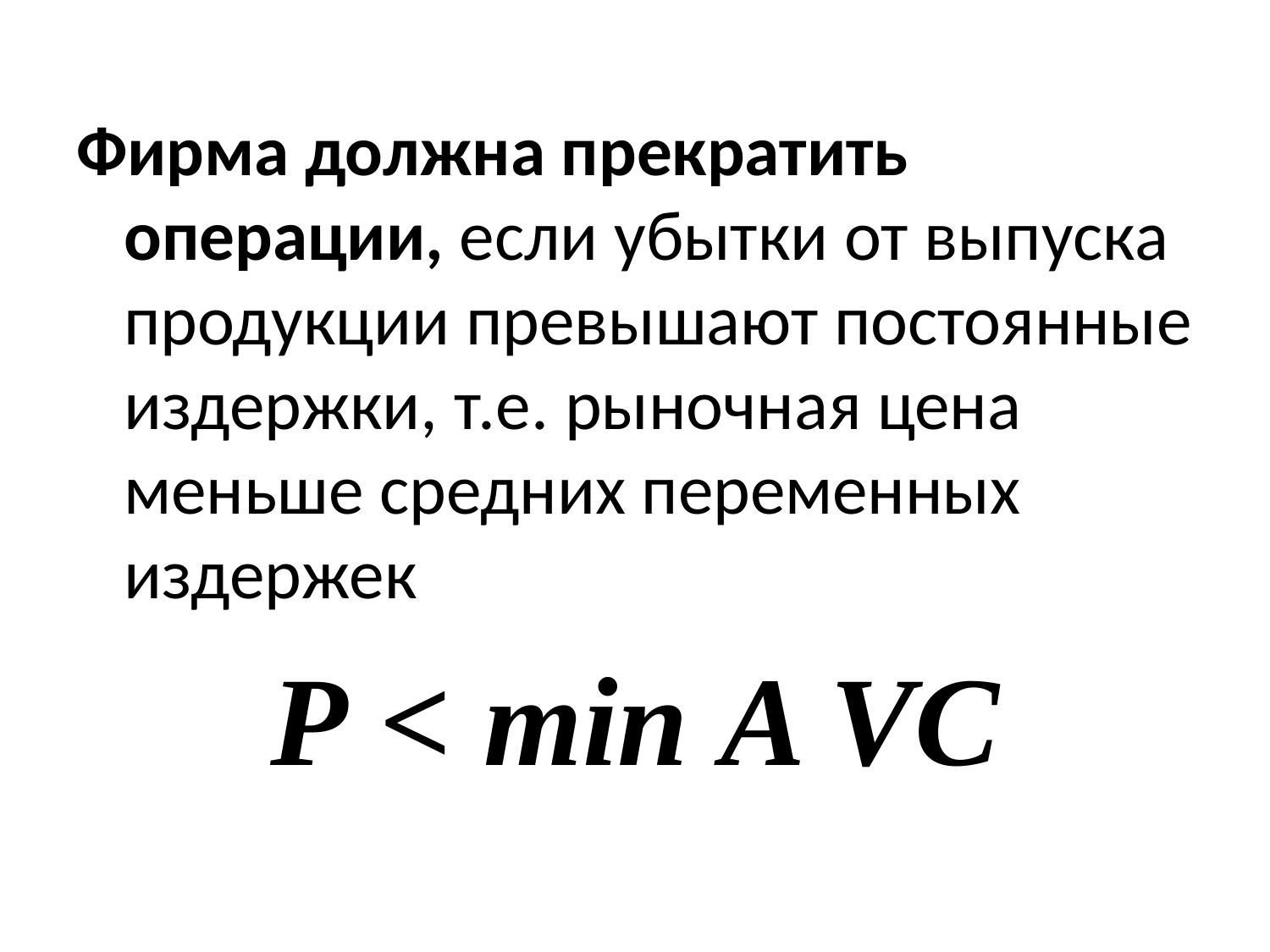

Фирма должна прекратить операции, если убытки от выпуска продукции превышают постоянные издержки, т.е. рыночная цена меньше средних переменных издержек
Р < min A VC